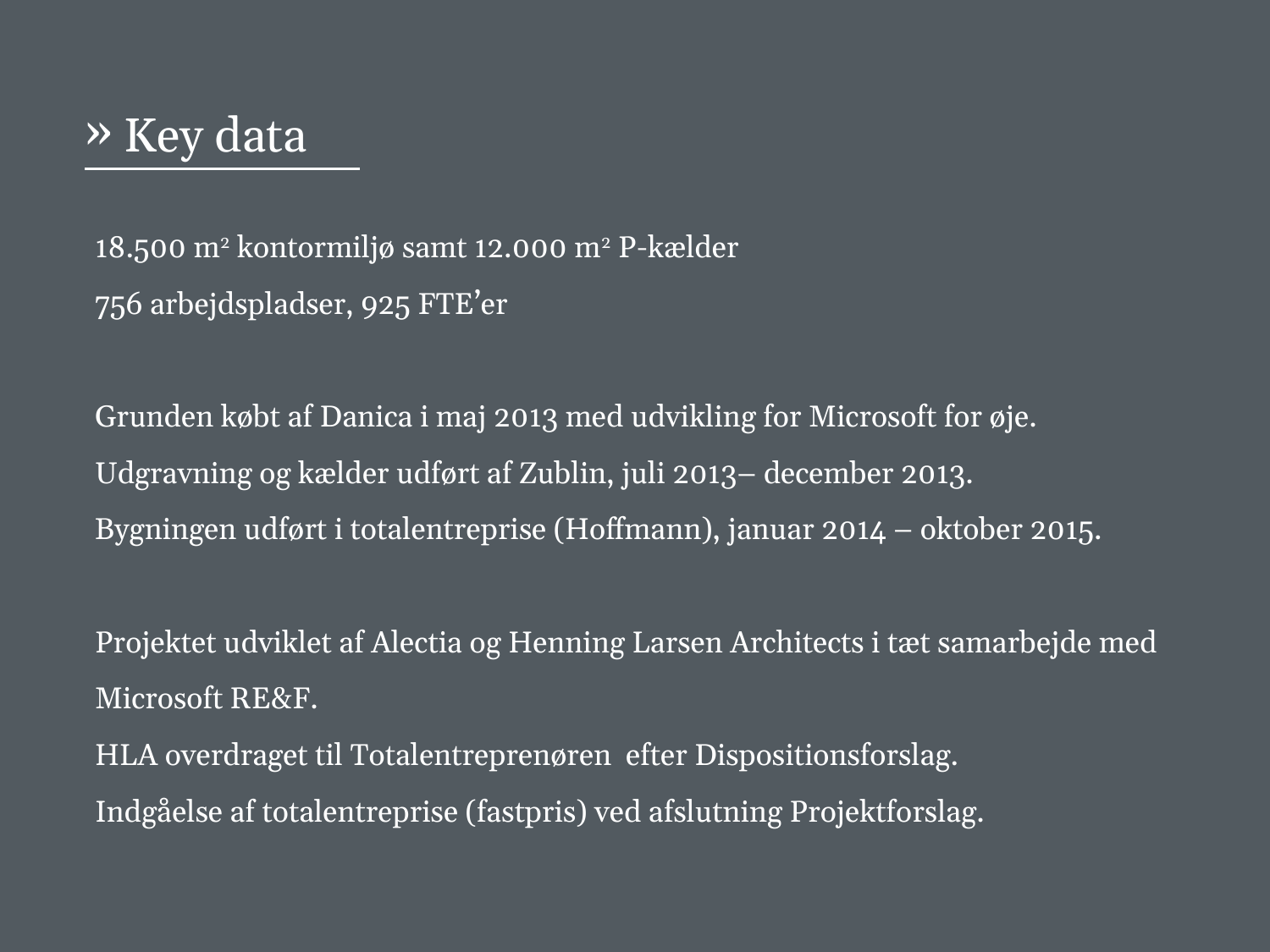

Indeksdias bruges som kapitelforside
# Key data

18.500 m2 kontormiljø samt 12.000 m2 P-kælder
756 arbejdspladser, 925 FTE’er

Grunden købt af Danica i maj 2013 med udvikling for Microsoft for øje.
Udgravning og kælder udført af Zublin, juli 2013– december 2013.
Bygningen udført i totalentreprise (Hoffmann), januar 2014 – oktober 2015.

Projektet udviklet af Alectia og Henning Larsen Architects i tæt samarbejde med Microsoft RE&F.
HLA overdraget til Totalentreprenøren  efter Dispositionsforslag.
Indgåelse af totalentreprise (fastpris) ved afslutning Projektforslag.